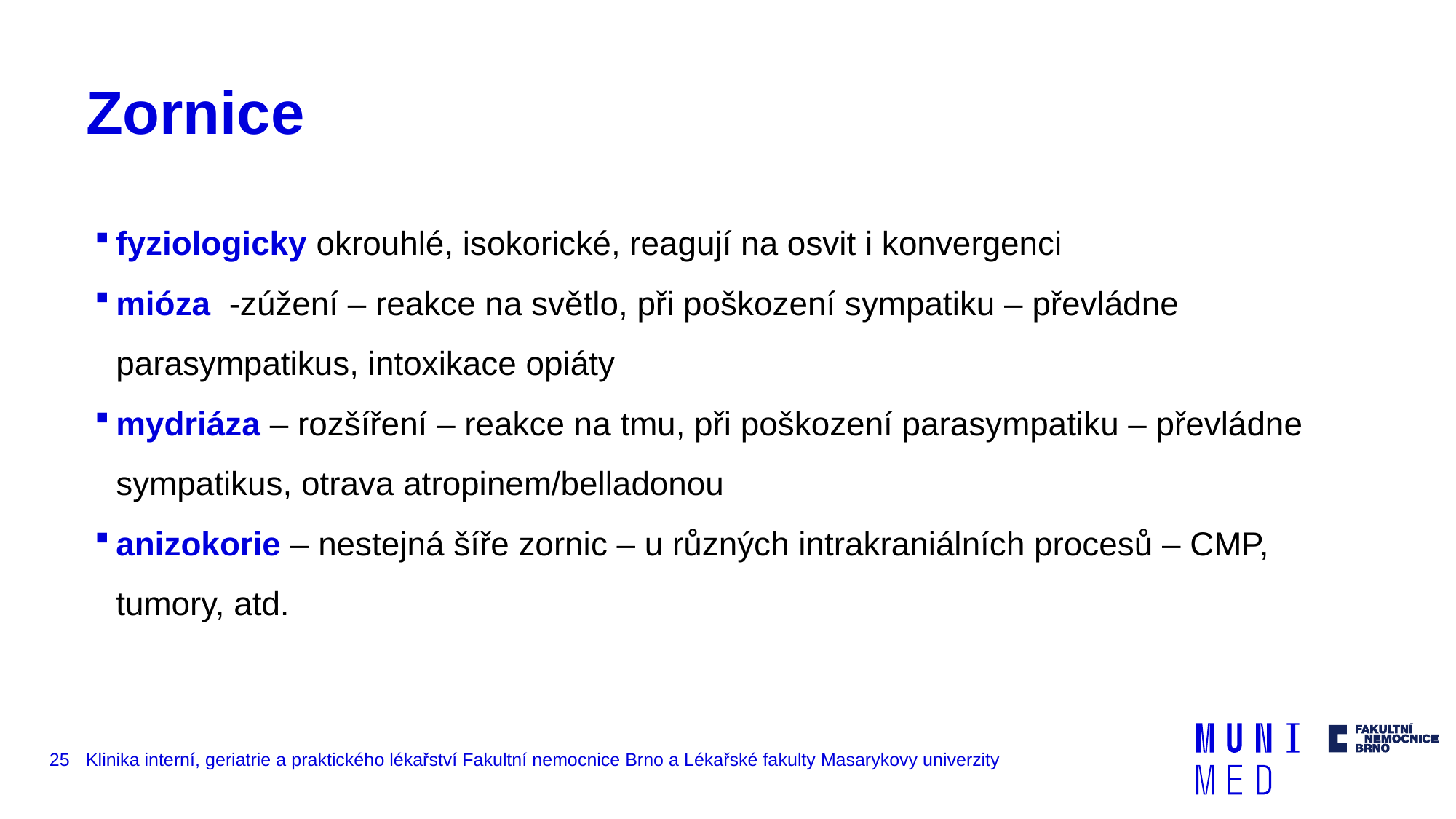

# Zornice
fyziologicky okrouhlé, isokorické, reagují na osvit i konvergenci
mióza  -zúžení – reakce na světlo, při poškození sympatiku – převládne parasympatikus, intoxikace opiáty
mydriáza – rozšíření – reakce na tmu, při poškození parasympatiku – převládne sympatikus, otrava atropinem/belladonou
anizokorie – nestejná šíře zornic – u různých intrakraniálních procesů – CMP, tumory, atd.
25
Klinika interní, geriatrie a praktického lékařství Fakultní nemocnice Brno a Lékařské fakulty Masarykovy univerzity